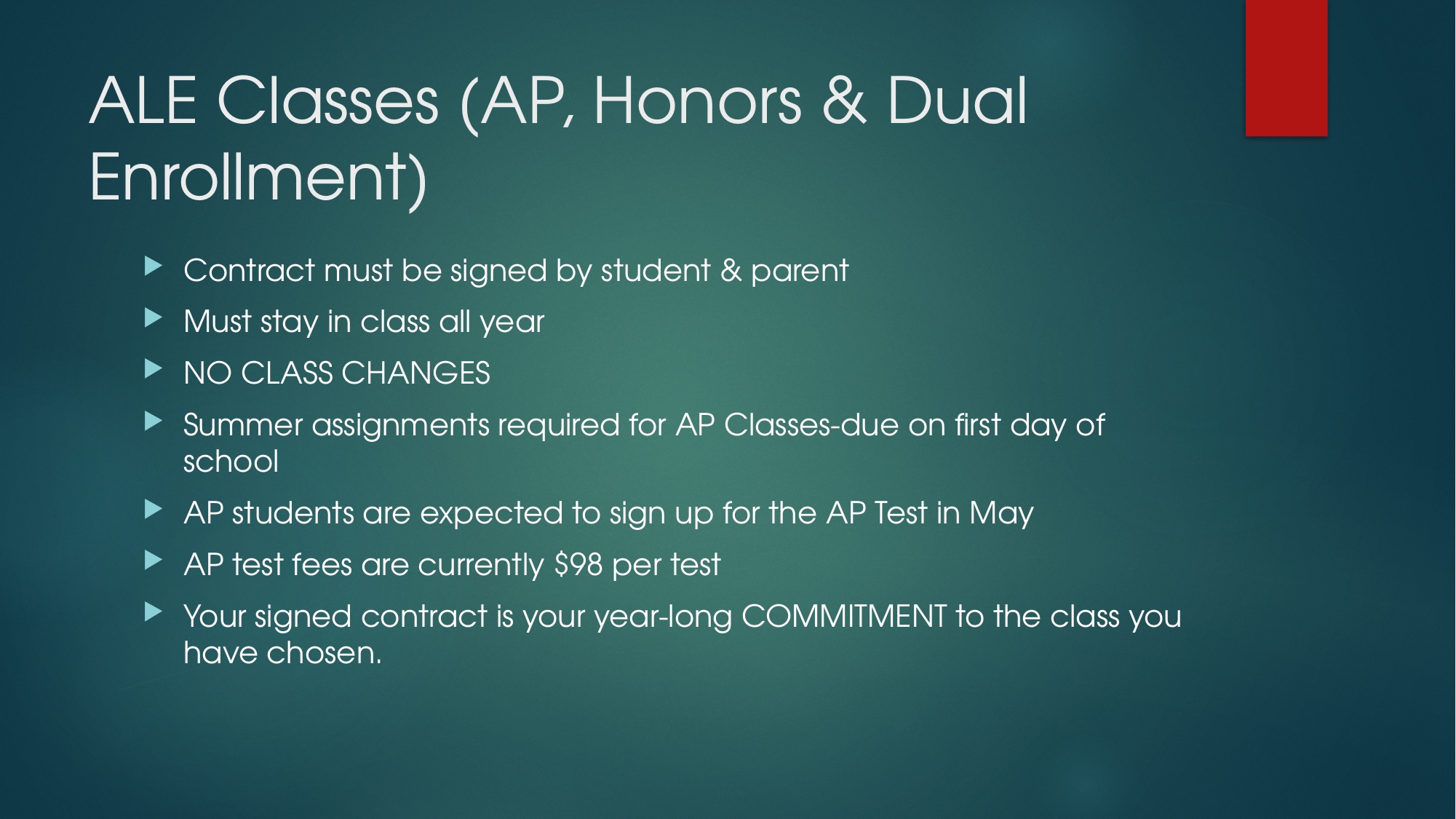

# ALE Classes (AP, Honors & Dual Enrollment)
Contract must be signed by student & parent
Must stay in class all year
NO CLASS CHANGES
Summer assignments required for AP Classes-due on first day of school
AP students are expected to sign up for the AP Test in May
AP test fees are currently $98 per test
Your signed contract is your year-long COMMITMENT to the class you have chosen.